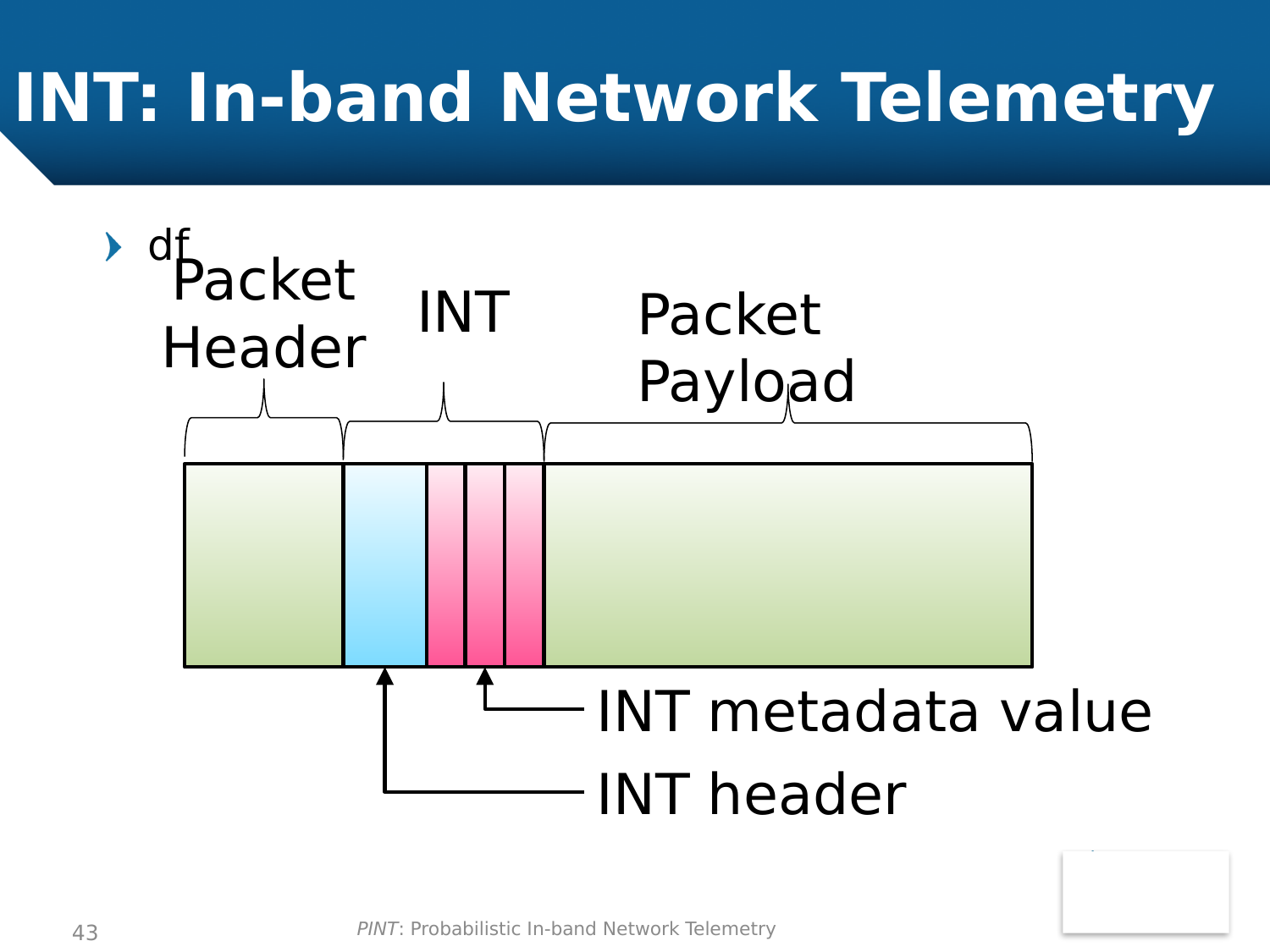

# INT: In-band Network Telemetry

df
Packet
Header
INT
Packet Payload

INT metadata value
INT header
43